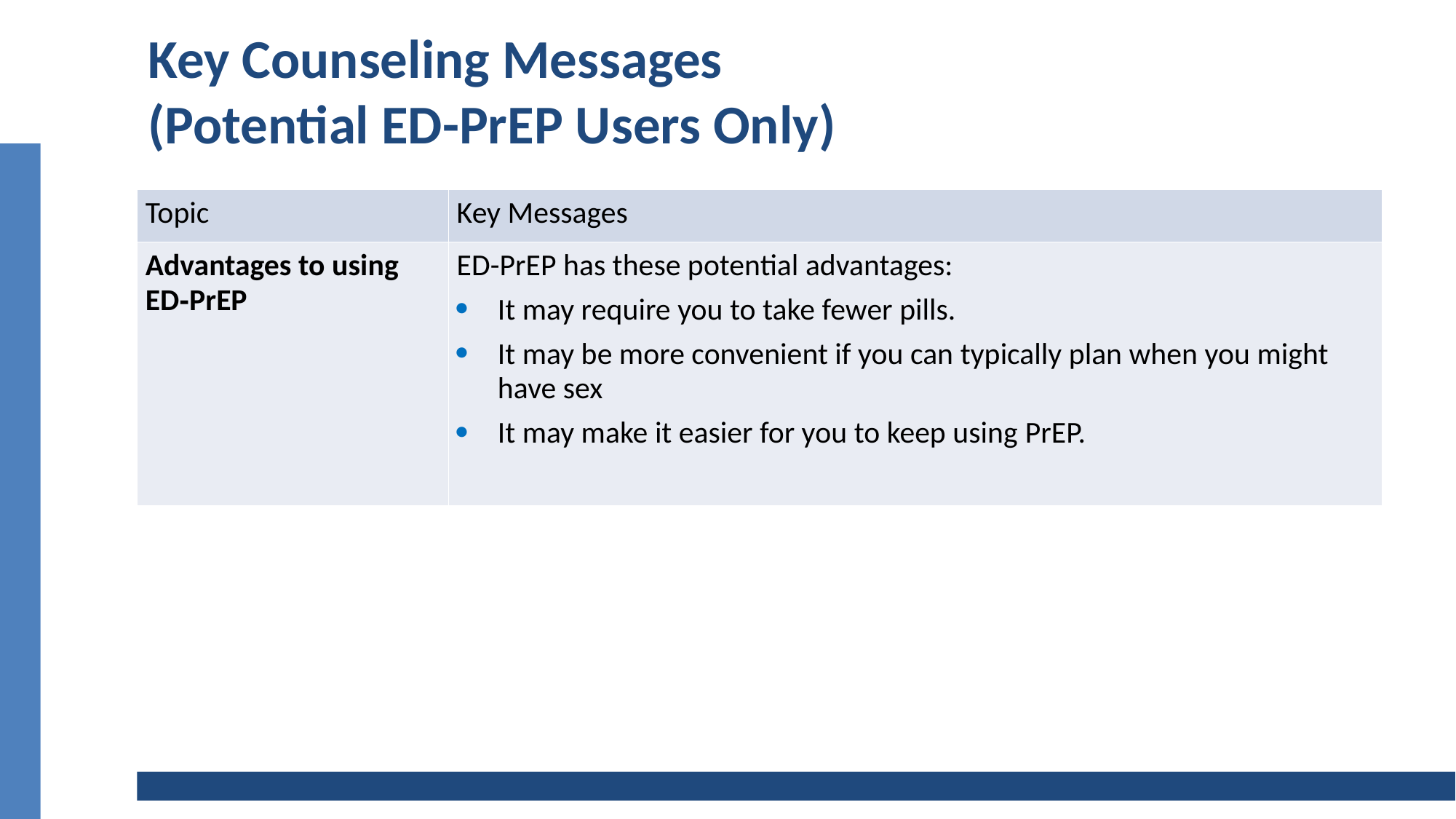

# Key Counseling Messages (Potential ED-PrEP Users Only)
| Topic | Key Messages |
| --- | --- |
| Advantages to using ED‑PrEP | ED-PrEP has these potential advantages:  It may require you to take fewer pills.  It may be more convenient if you can typically plan when you might have sex  It may make it easier for you to keep using PrEP. |